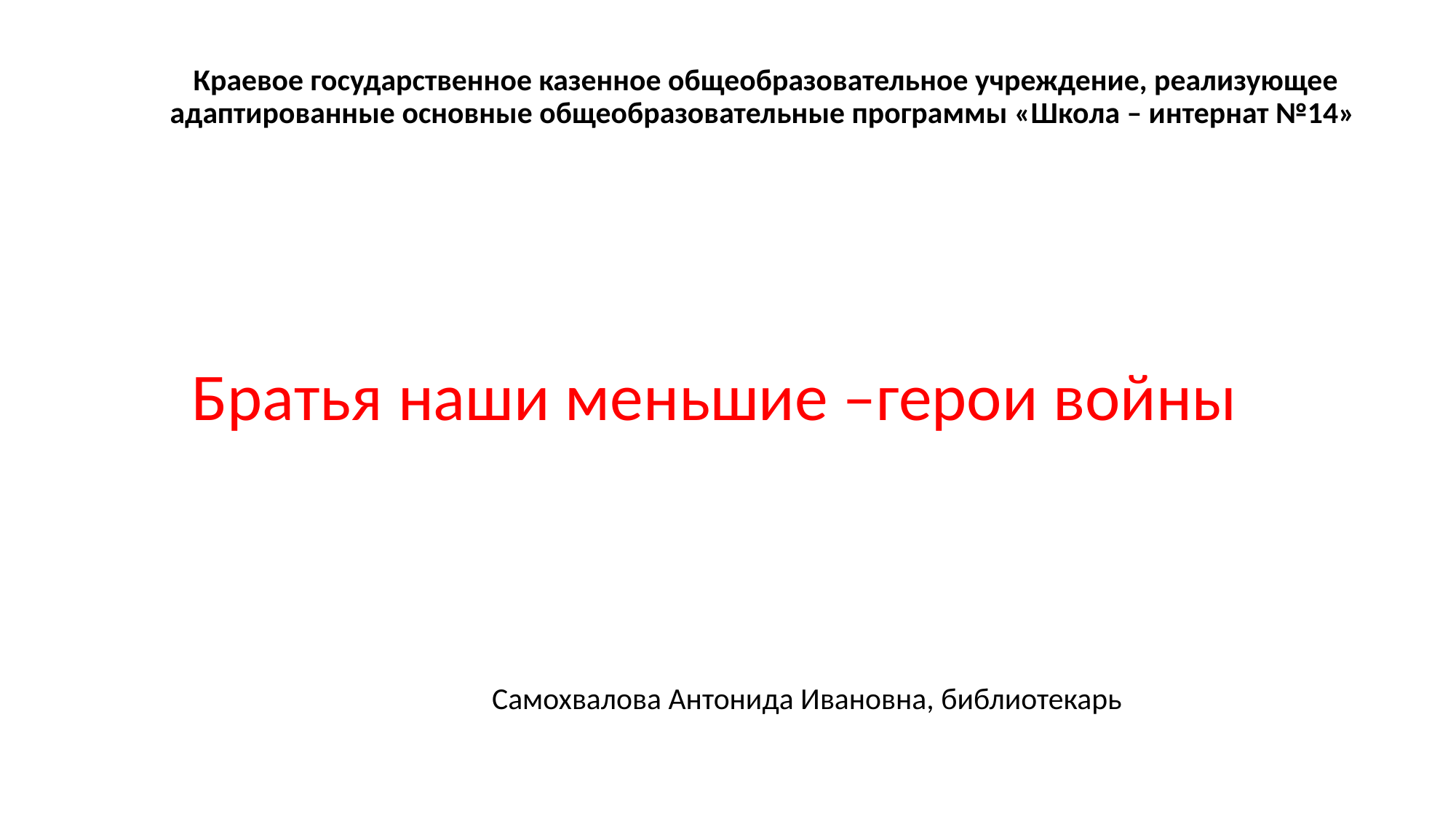

Краевое государственное казенное общеобразовательное учреждение, реализующее адаптированные основные общеобразовательные программы «Школа – интернат №14»
# Братья наши меньшие –герои войны
Самохвалова Антонида Ивановна, библиотекарь